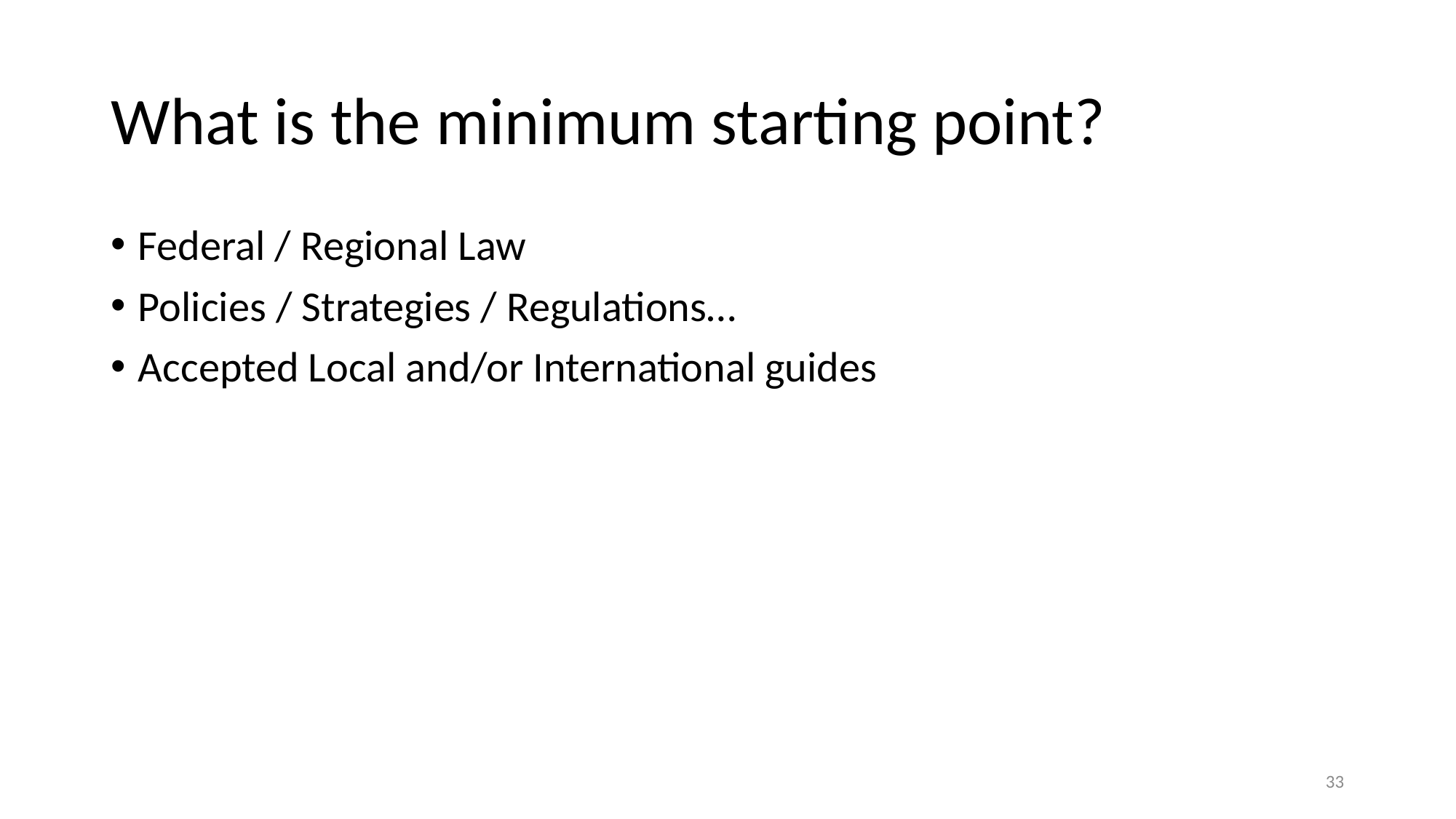

# What is the minimum starting point?
Federal / Regional Law
Policies / Strategies / Regulations…
Accepted Local and/or International guides
33